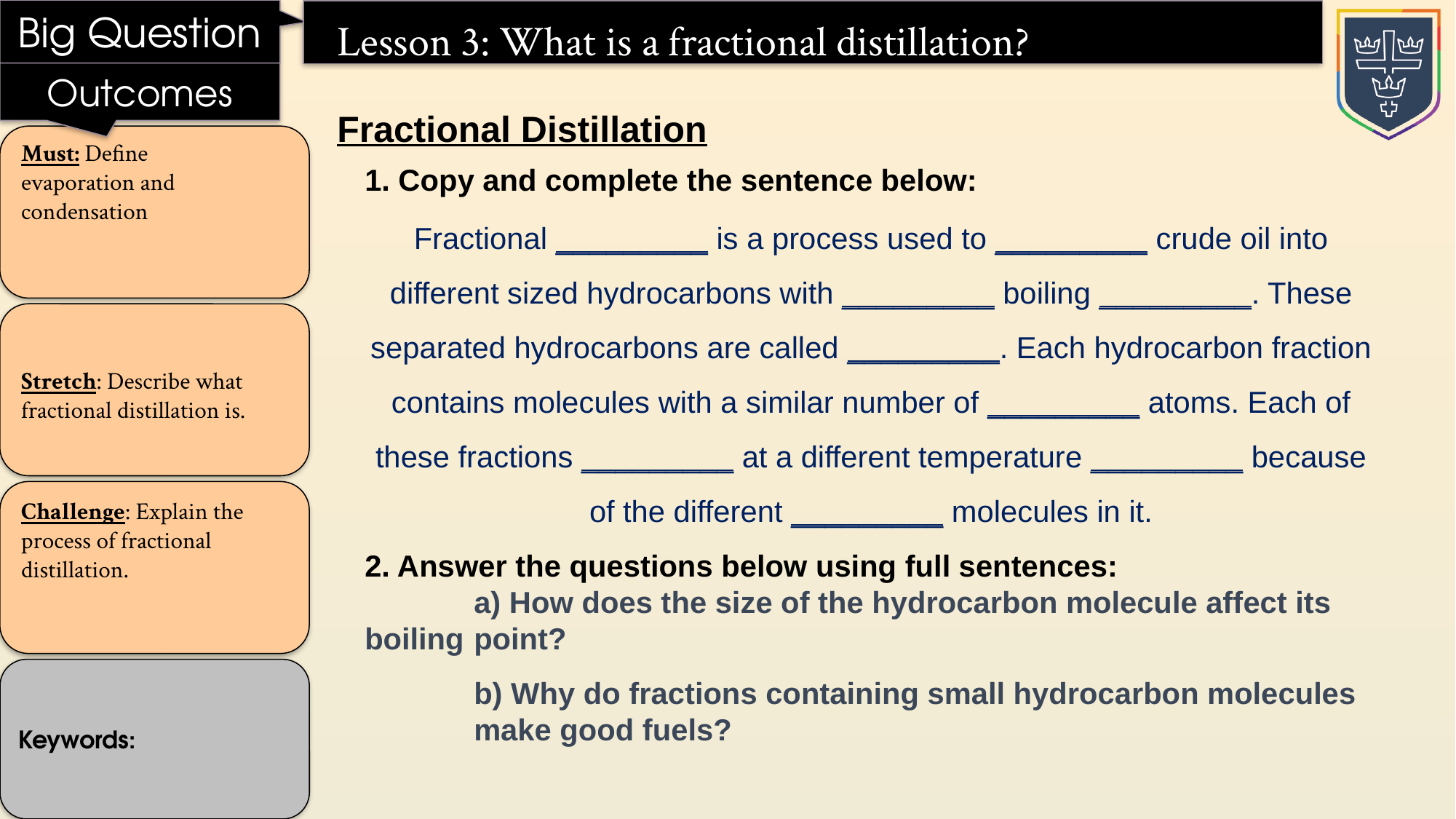

Lesson 3: What is a fractional distillation?
Fractional Distillation
Must: Define evaporation and condensation

Stretch: Describe what fractional distillation is.

Challenge: Explain the process of fractional distillation.
1. Copy and complete the sentence below:

Fractional _________ is a process used to _________ crude oil into different sized hydrocarbons with _________ boiling _________. These separated hydrocarbons are called _________. Each hydrocarbon fraction contains molecules with a similar number of _________ atoms. Each of these fractions _________ at a different temperature _________ because of the different _________ molecules in it.
2. Answer the questions below using full sentences:
	a) How does the size of the hydrocarbon molecule affect its 	boiling	point?

	b) Why do fractions containing small hydrocarbon molecules 	make good fuels?